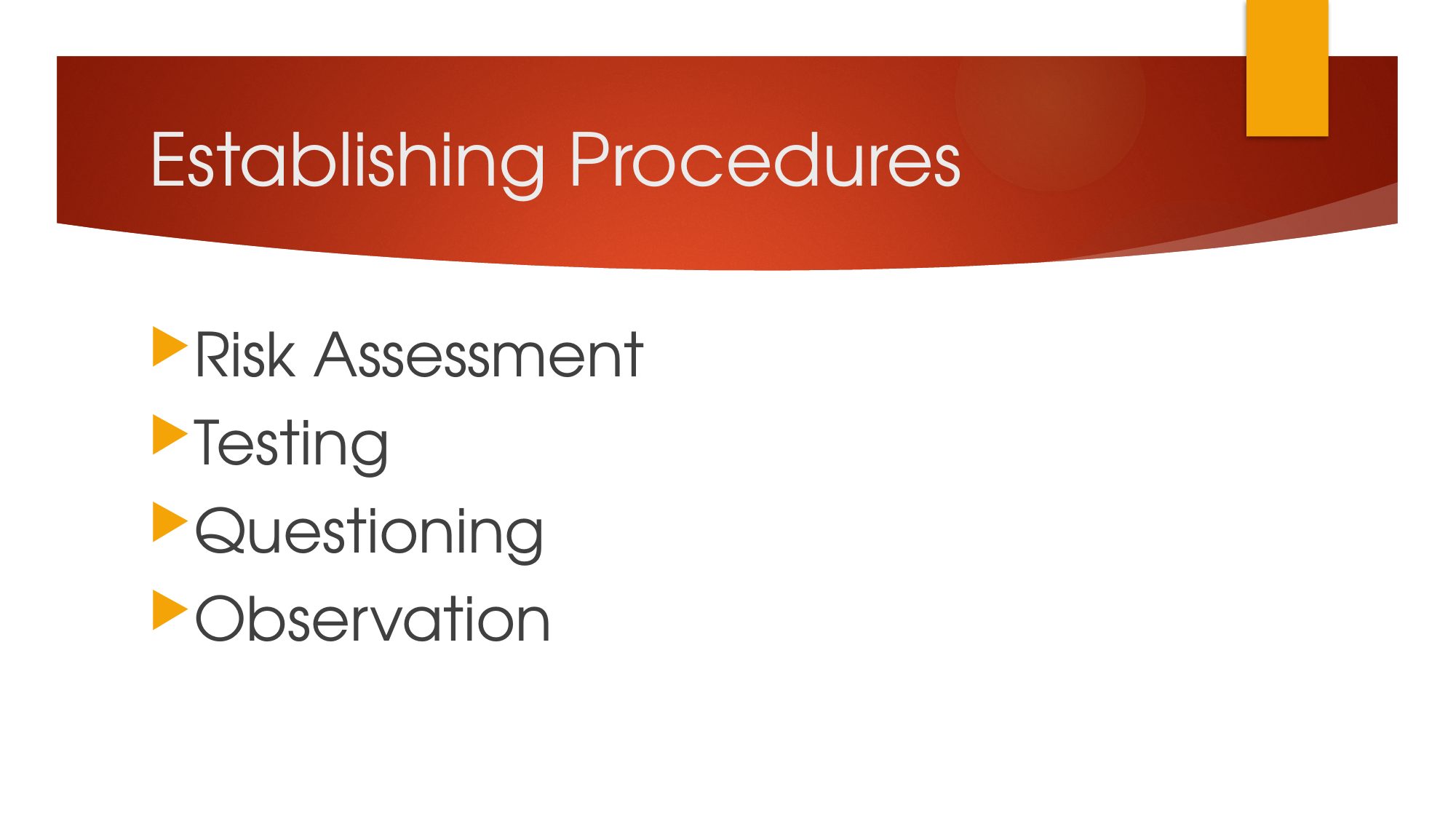

# Establishing Procedures
Risk Assessment
Testing
Questioning
Observation